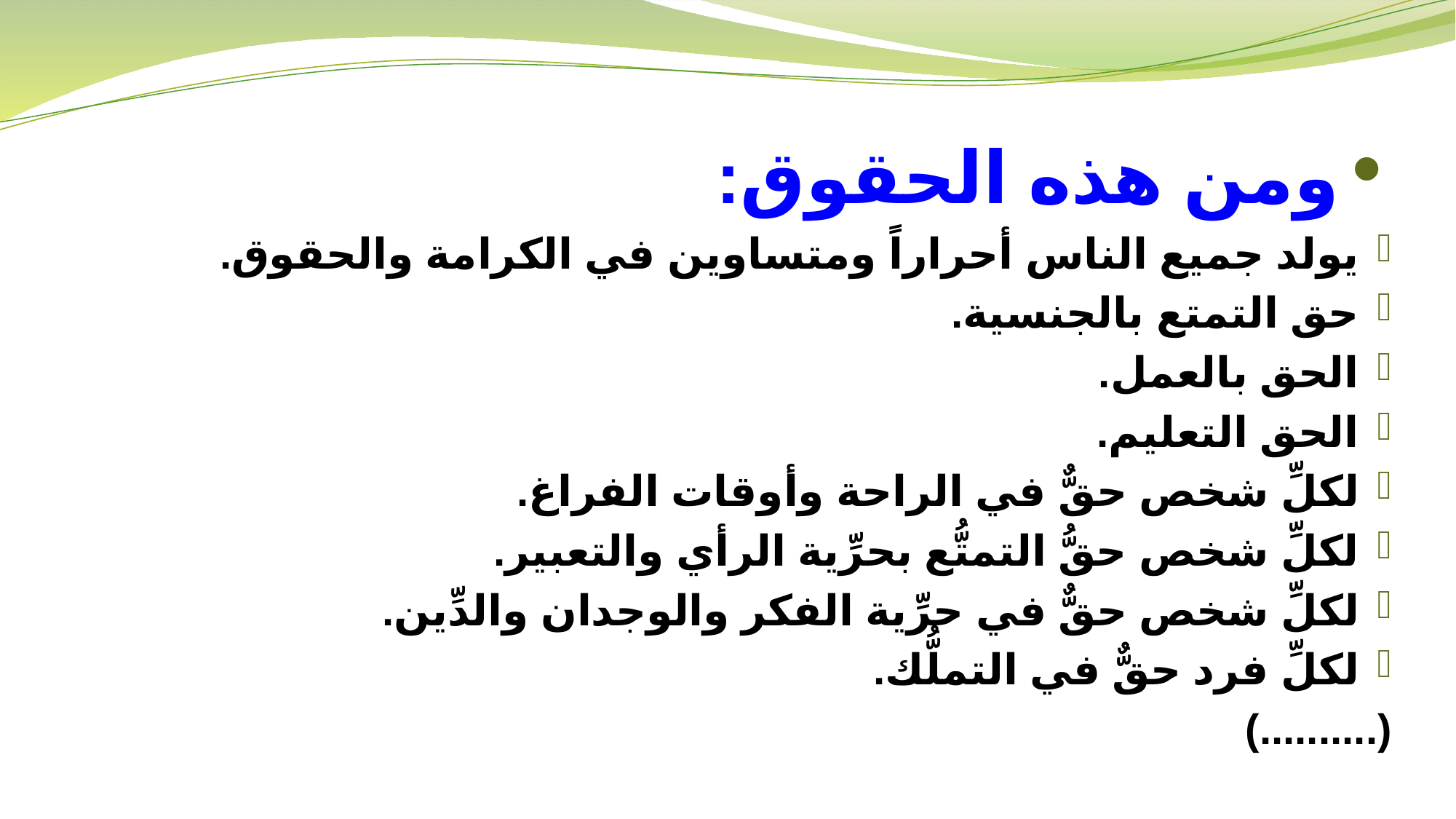

ومن هذه الحقوق:
يولد جميع الناس أحراراً ومتساوين في الكرامة والحقوق.
حق التمتع بالجنسية.
الحق بالعمل.
الحق التعليم.
لكلِّ شخص حقٌّ في الراحة وأوقات الفراغ.
لكلِّ شخص حقُّ التمتُّع بحرِّية الرأي والتعبير.
لكلِّ شخص حقٌّ في حرِّية الفكر والوجدان والدِّين.
لكلِّ فرد حقٌّ في التملُّك.
(..........)